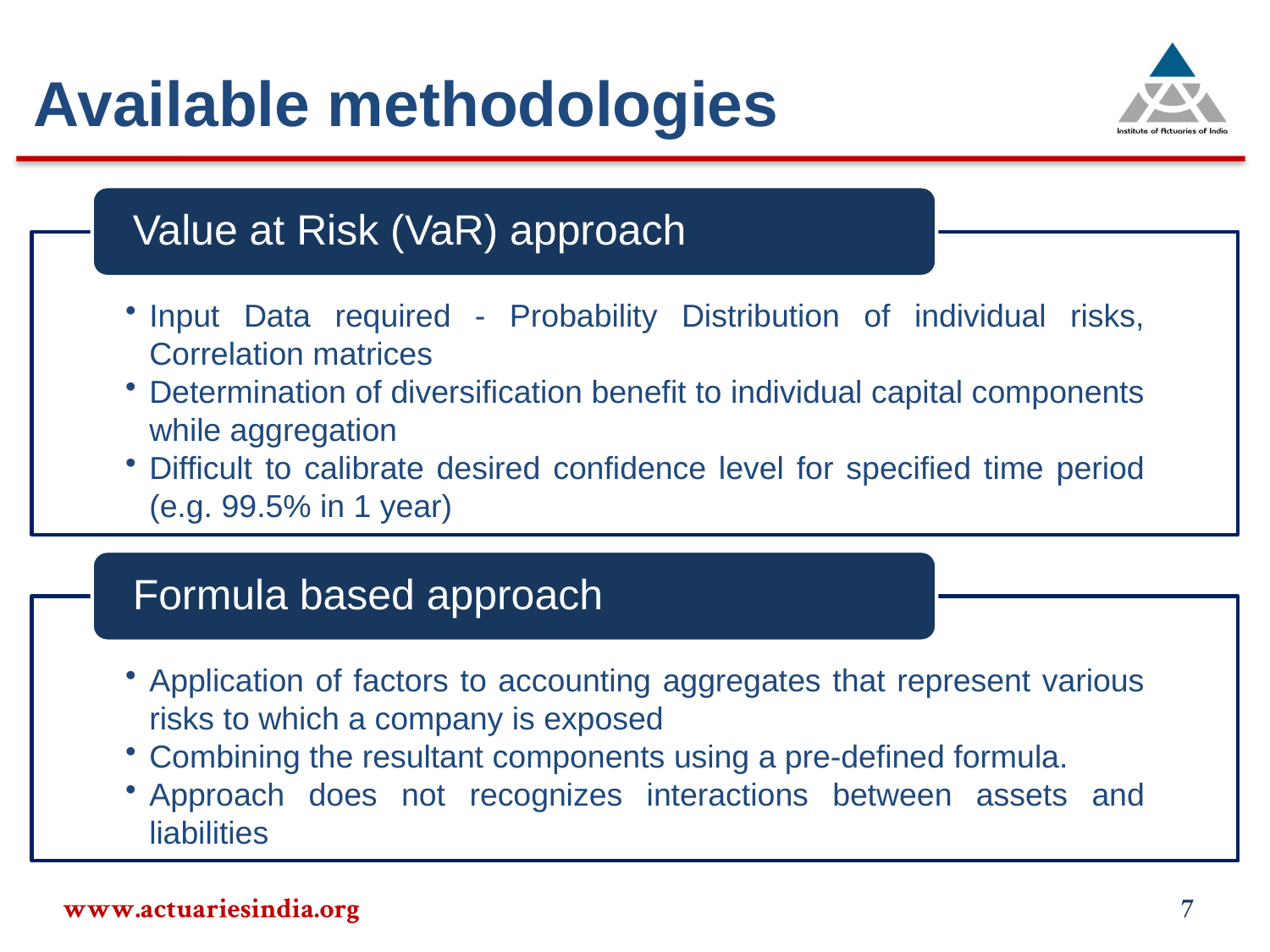

# Available methodologies
Input Data required - Probability Distribution of individual risks, Correlation matrices
Determination of diversification benefit to individual capital components while aggregation
Difficult to calibrate desired confidence level for specified time period (e.g. 99.5% in 1 year)
Value at Risk (VaR) approach
Application of factors to accounting aggregates that represent various risks to which a company is exposed
Combining the resultant components using a pre-defined formula.
Approach does not recognizes interactions between assets and liabilities
Formula based approach
www.actuariesindia.org
7